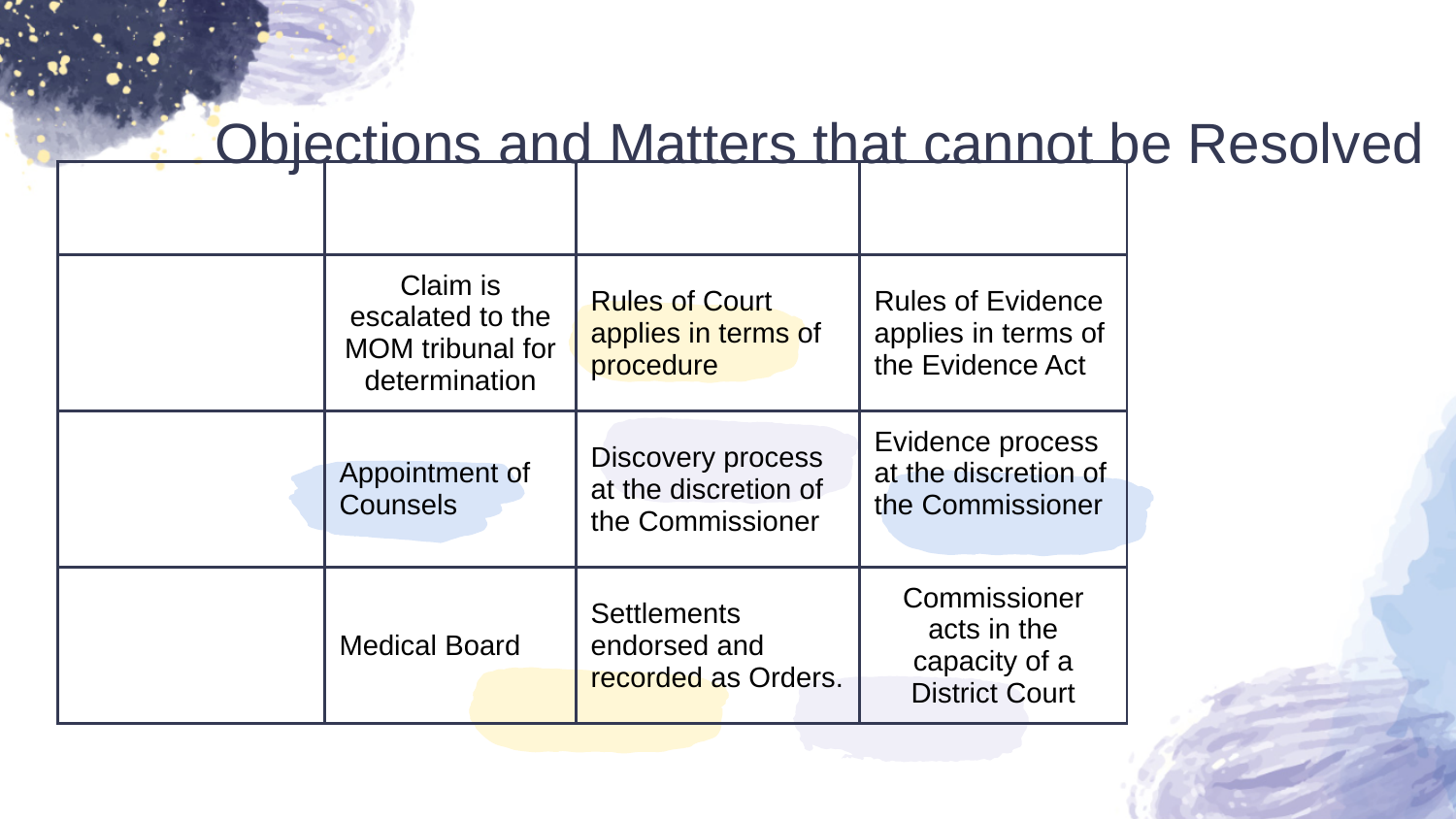

# Objections and Matters that cannot be Resolved
|  |  |  |  |
| --- | --- | --- | --- |
|  | Claim is escalated to the MOM tribunal for determination | Rules of Court applies in terms of procedure | Rules of Evidence applies in terms of the Evidence Act |
|  | Appointment of Counsels | Discovery process at the discretion of the Commissioner | Evidence process at the discretion of the Commissioner |
|  | Medical Board | Settlements endorsed and recorded as Orders. | Commissioner acts in the capacity of a District Court |